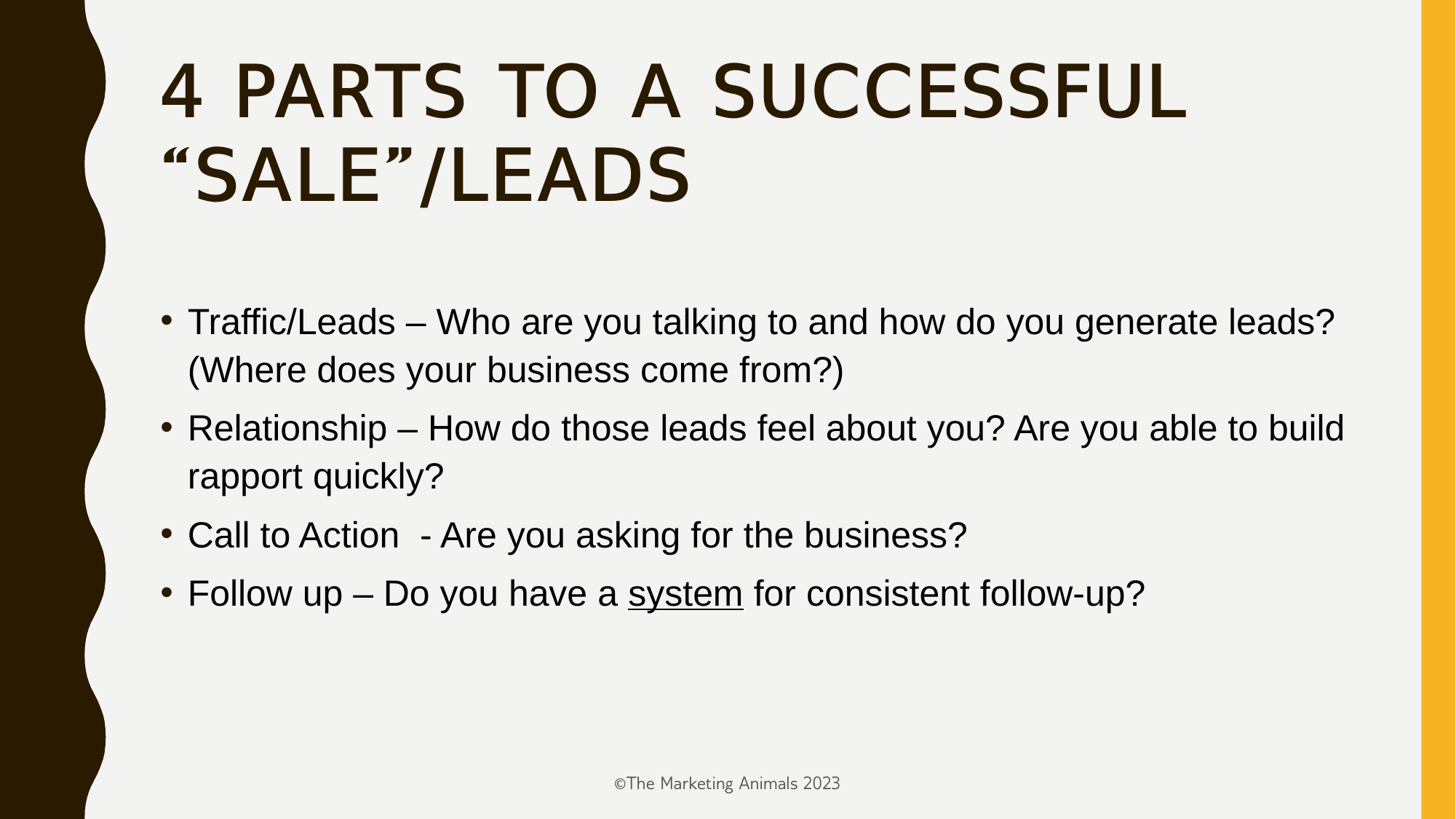

# 4 Parts To A Successful “Sale”/Leads
Traffic/Leads – Who are you talking to and how do you generate leads? (Where does your business come from?)
Relationship – How do those leads feel about you? Are you able to build rapport quickly?
Call to Action  - Are you asking for the business?
Follow up – Do you have a system for consistent follow-up?

©The Marketing Animals 2023